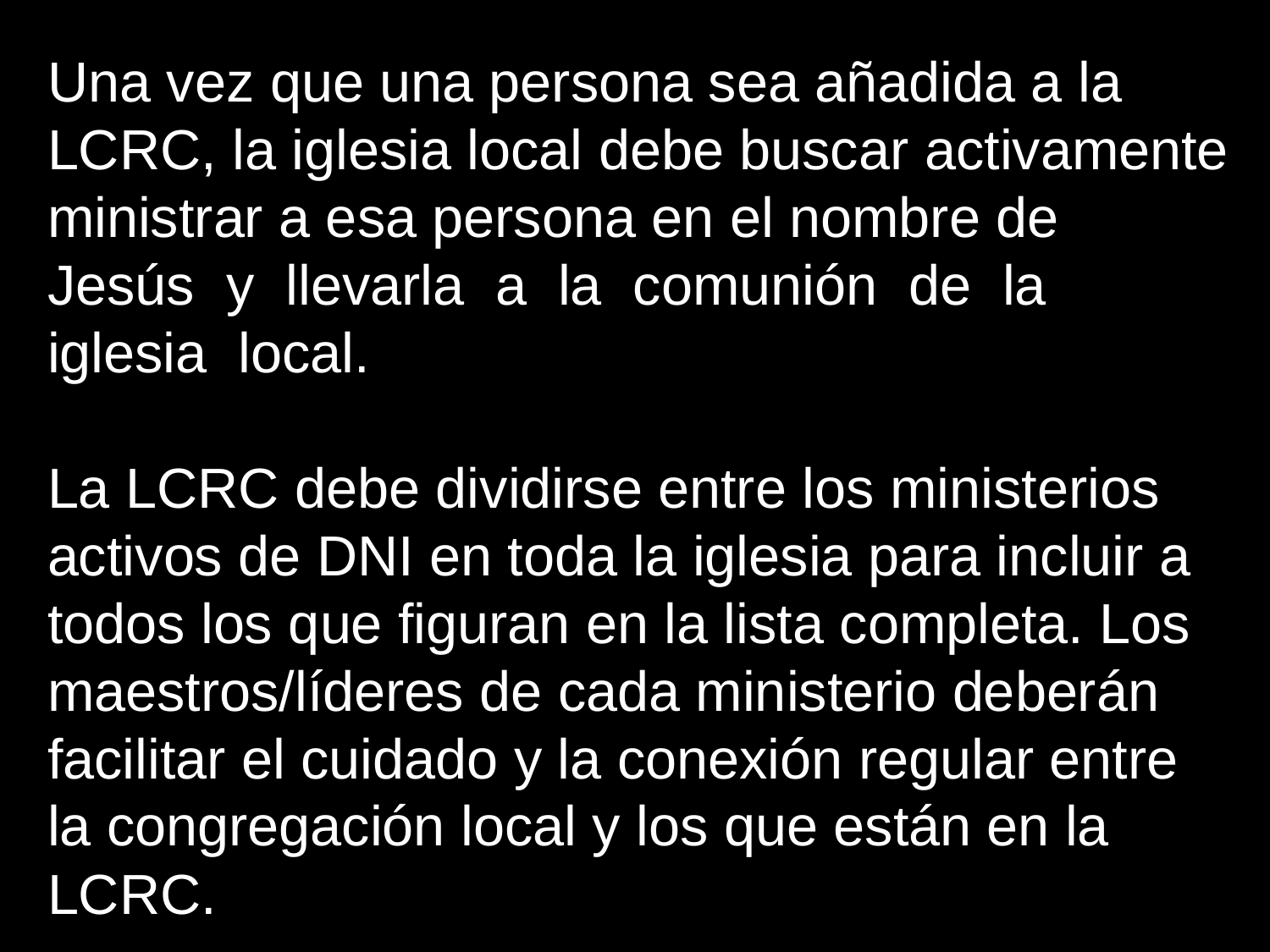

Una vez que una persona sea añadida a la LCRC, la iglesia local debe buscar activamente ministrar a esa persona en el nombre de  Jesús  y  llevarla  a  la  comunión  de  la  iglesia  local.

La LCRC debe dividirse entre los ministerios activos de DNI en toda la iglesia para incluir a todos los que figuran en la lista completa. Los maestros/líderes de cada ministerio deberán facilitar el cuidado y la conexión regular entre la congregación local y los que están en la LCRC.